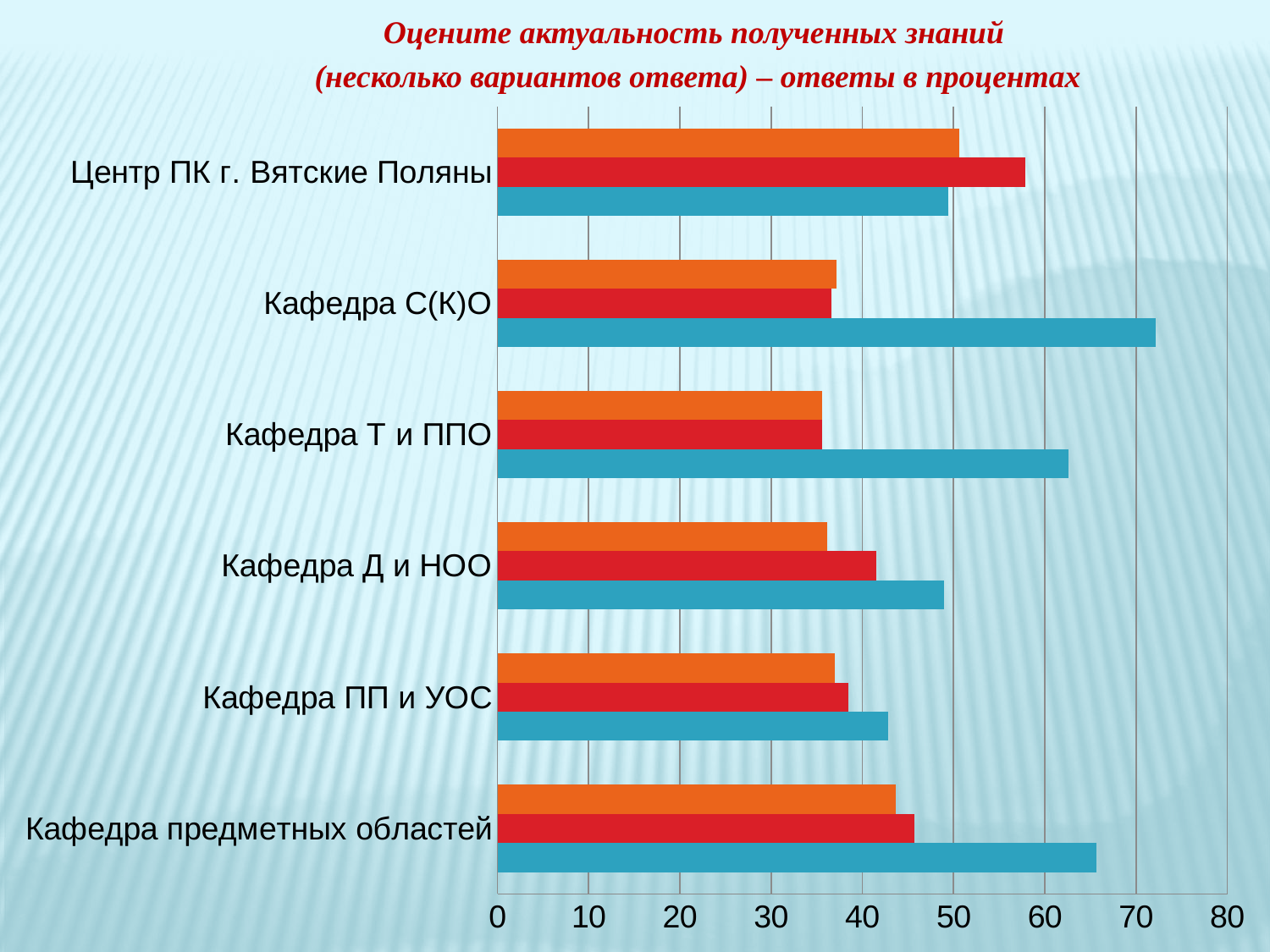

Оцените актуальность полученных знаний
(несколько вариантов ответа) – ответы в процентах

### Chart

| Category | полученные знания своевременны и необходимы  | повторенные знания помогут мне в текущей работе  | обучение позволило мне по-новому оценить качество своей работы  |
|---|---|---|---|
| Кафедра предметных областей | 65.64 | 45.68 | 43.660000000000004 |
| Кафедра ПП и УОС | 42.86 | 38.43 | 36.949999999999996 |
| Кафедра Д и НОО | 48.94 | 41.49 | 36.11 |
| Кафедра Т и ППО | 62.63 | 35.56 | 35.56 |
| Кафедра С(К)О | 72.14 | 36.620000000000005 | 37.160000000000004 |
| Центр ПК г. Вятские Поляны | 49.4 | 57.839999999999996 | 50.61 |